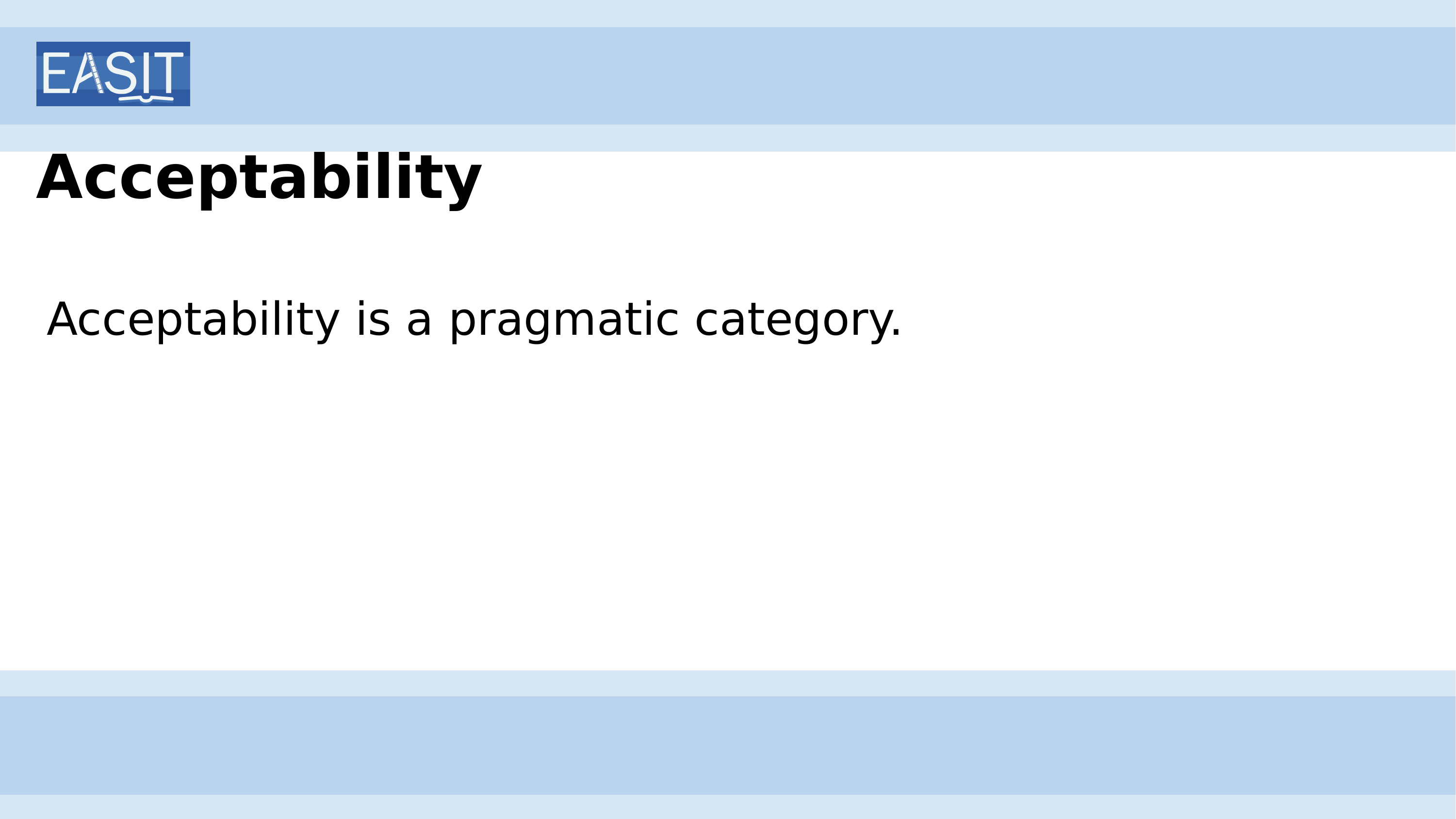

# Acceptability
Acceptability is a pragmatic category.